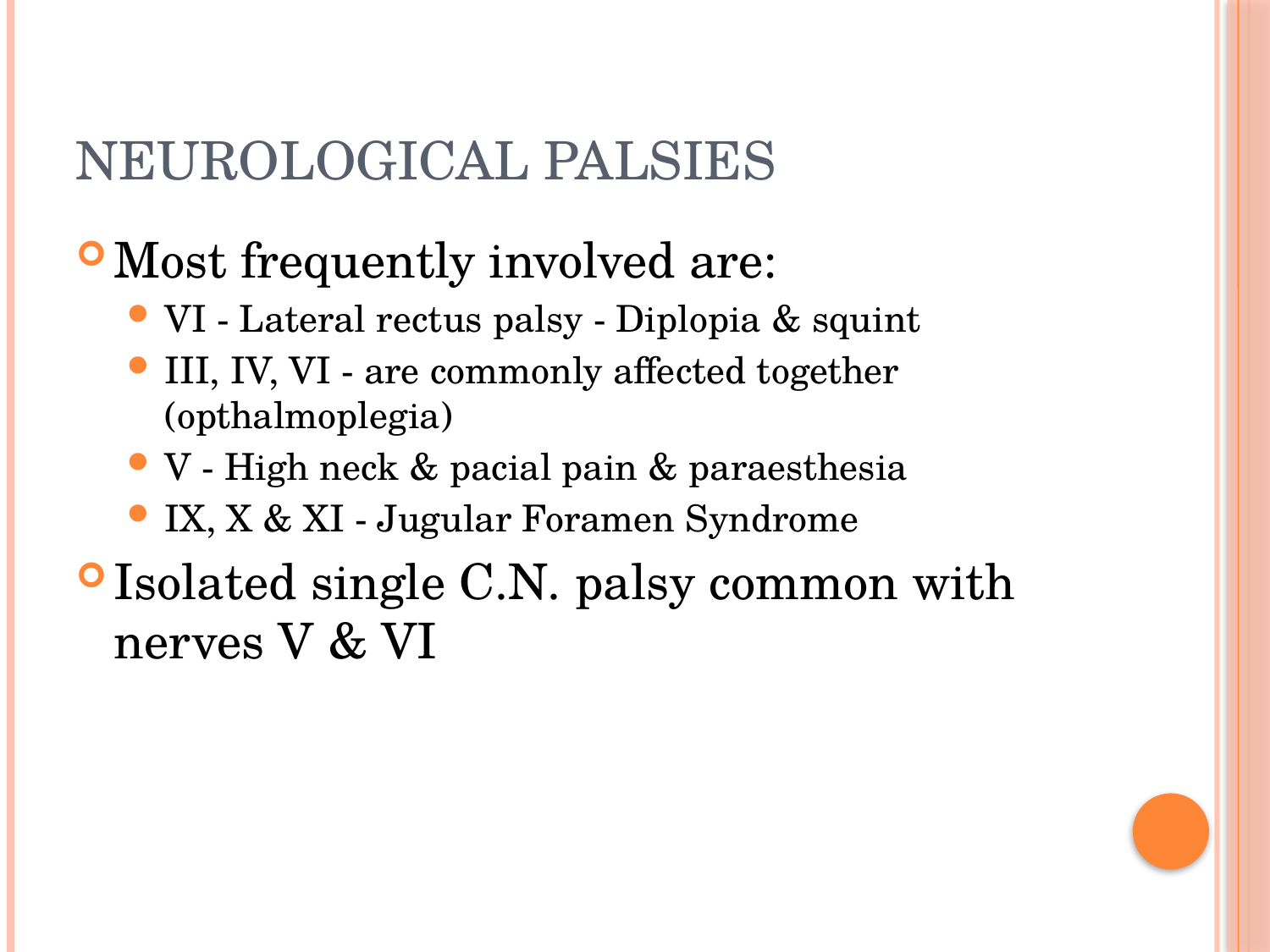

# Neurological Palsies
Most frequently involved are:
VI - Lateral rectus palsy - Diplopia & squint
III, IV, VI - are commonly affected together (opthalmoplegia)
V - High neck & pacial pain & paraesthesia
IX, X & XI - Jugular Foramen Syndrome
Isolated single C.N. palsy common with nerves V & VI